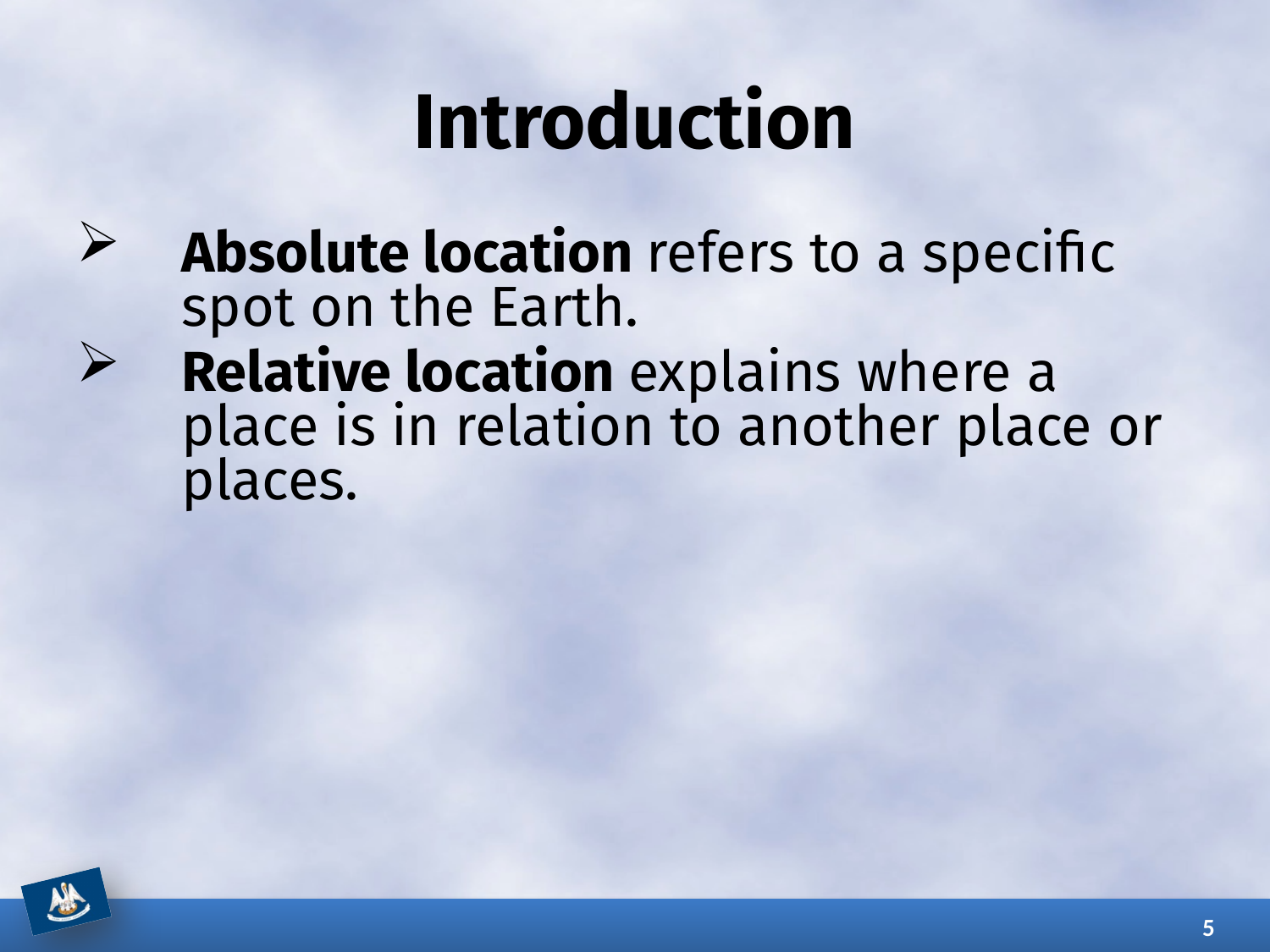

# Introduction
Absolute location refers to a specific spot on the Earth.
Relative location explains where a place is in relation to another place or places.

5